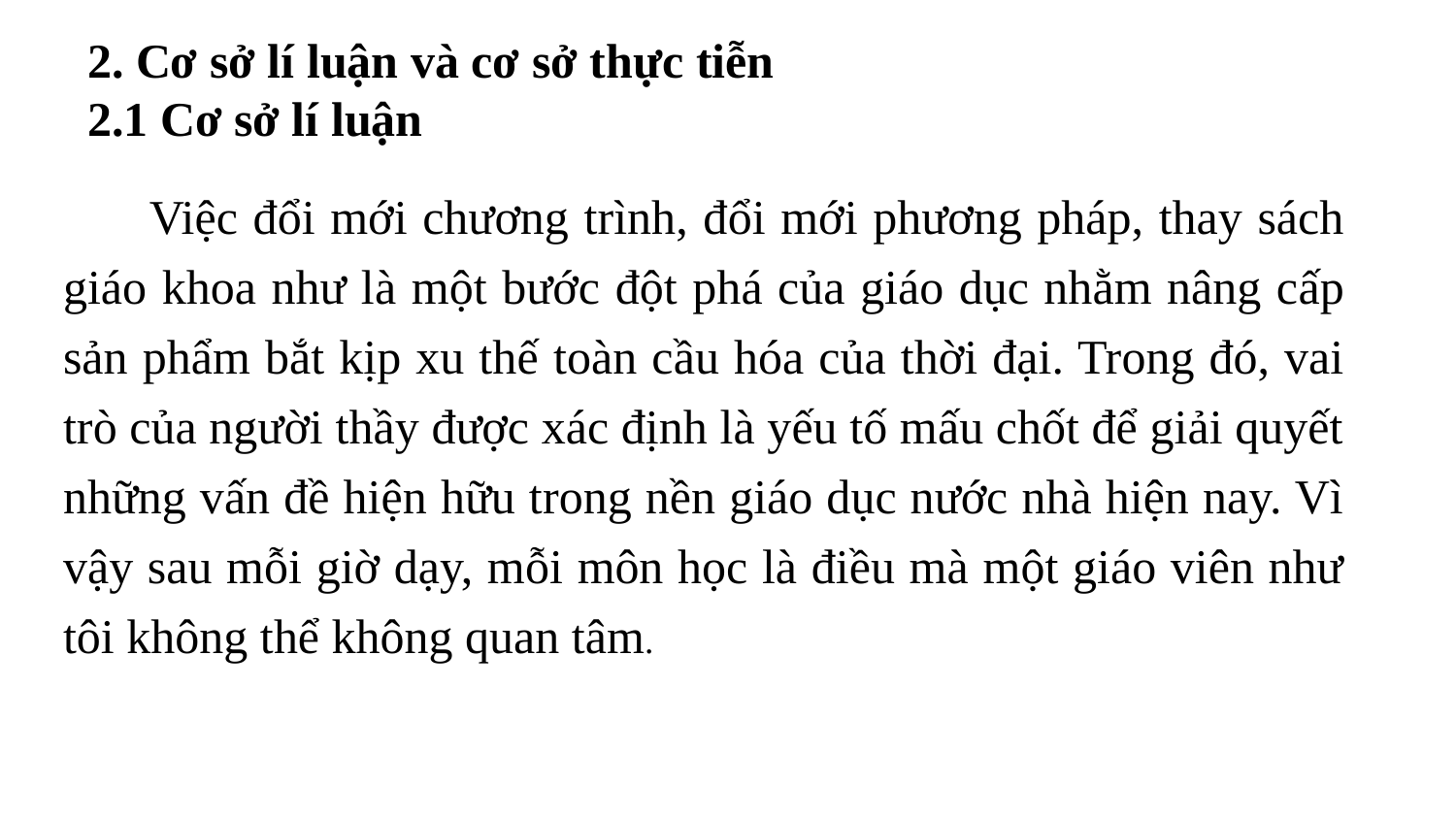

# 2. Cơ sở lí luận và cơ sở thực tiễn 2.1 Cơ sở lí luận
       Việc đổi mới chương trình, đổi mới phương pháp, thay sách giáo khoa như là một bước đột phá của giáo dục nhằm nâng cấp sản phẩm bắt kịp xu thế toàn cầu hóa của thời đại. Trong đó, vai trò của người thầy được xác định là yếu tố mấu chốt để giải quyết những vấn đề hiện hữu trong nền giáo dục nước nhà hiện nay. Vì vậy sau mỗi giờ dạy, mỗi môn học là điều mà một giáo viên như tôi không thể không quan tâm.